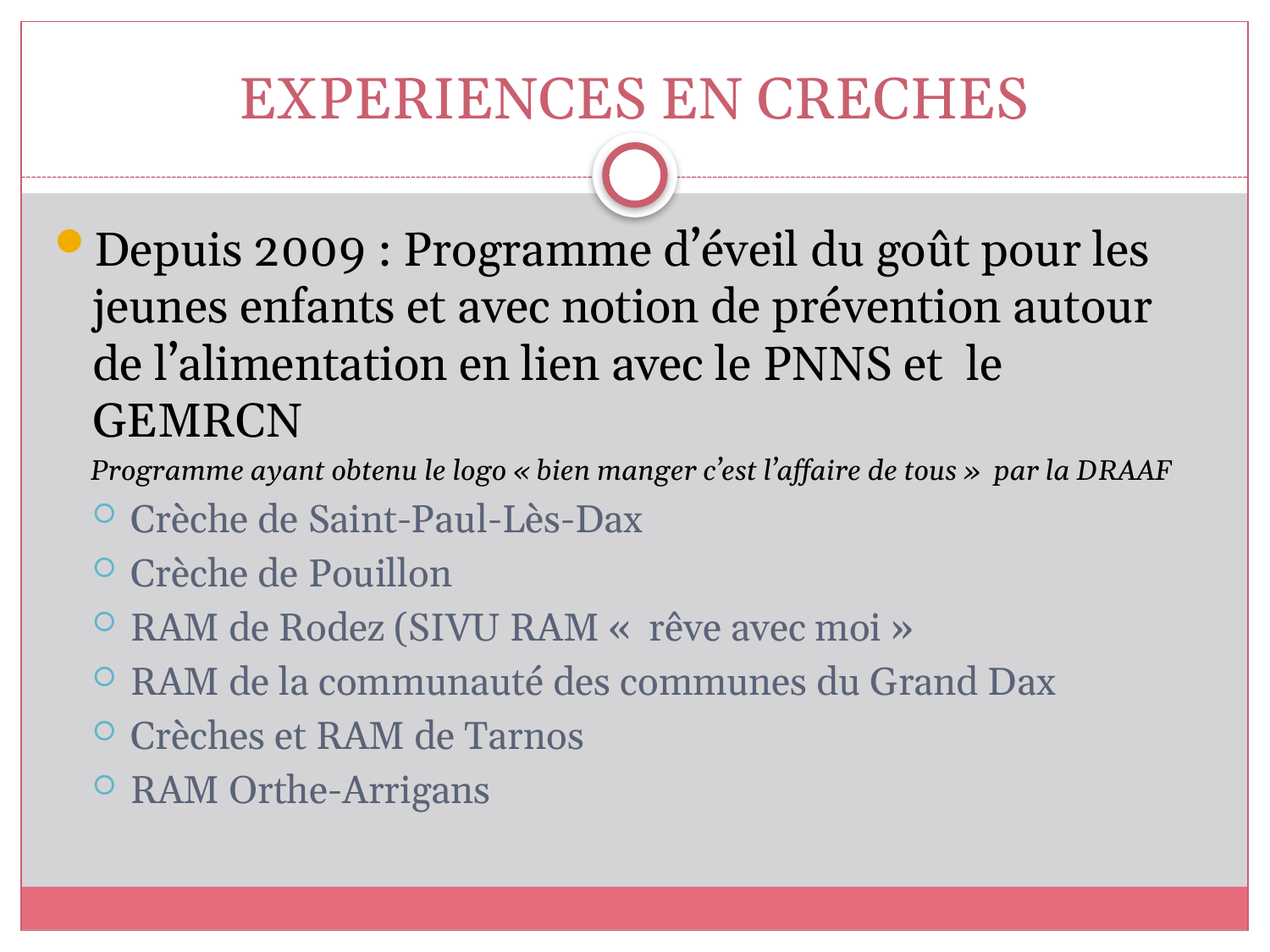

# EXPERIENCES EN CRECHES
Depuis 2009 : Programme d’éveil du goût pour les jeunes enfants et avec notion de prévention autour de l’alimentation en lien avec le PNNS et  le GEMRCN
Programme ayant obtenu le logo « bien manger c’est l’affaire de tous »  par la DRAAF
Crèche de Saint-Paul-Lès-Dax
Crèche de Pouillon
RAM de Rodez (SIVU RAM «  rêve avec moi »
RAM de la communauté des communes du Grand Dax
Crèches et RAM de Tarnos
RAM Orthe-Arrigans